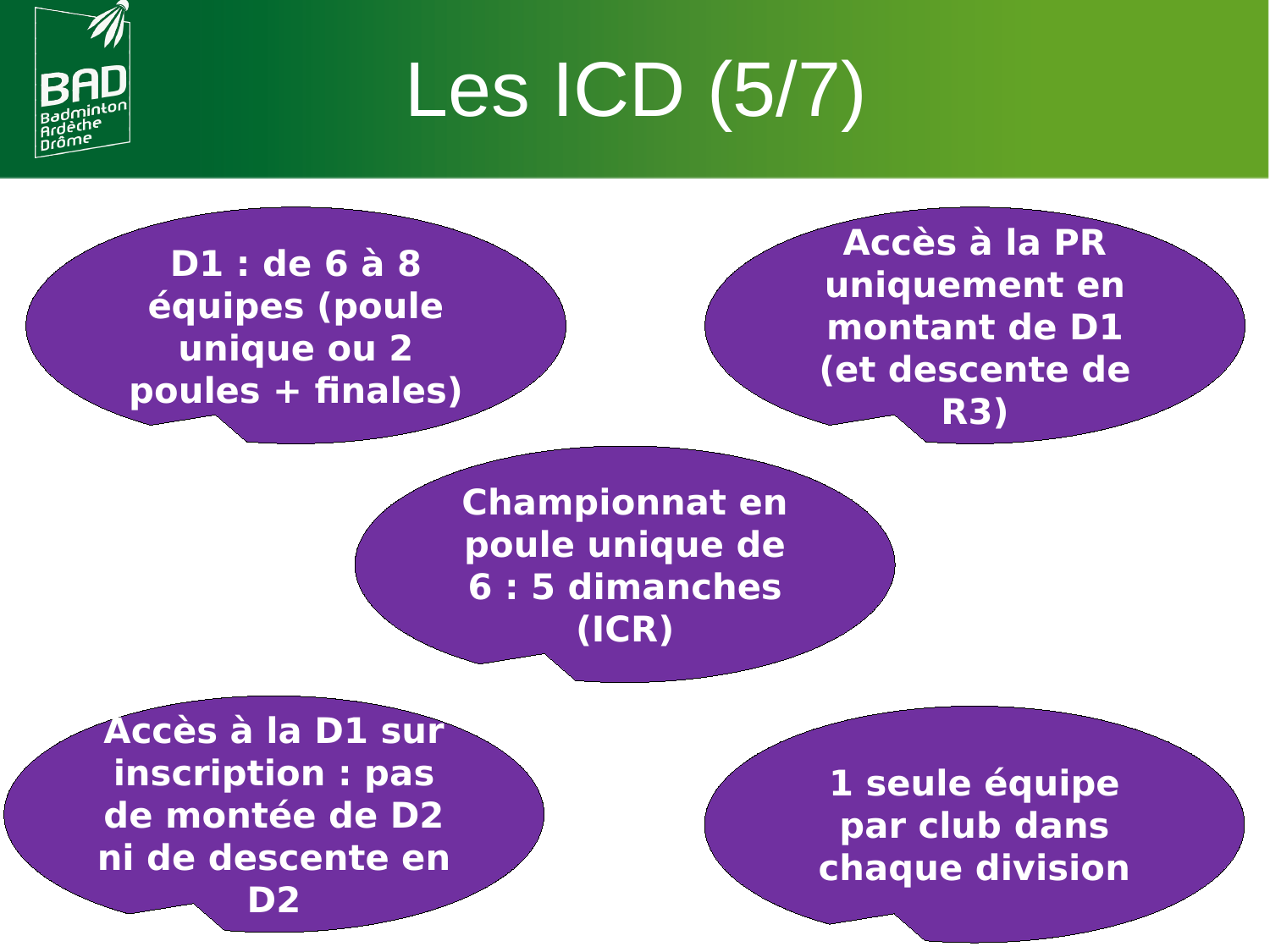

Les ICD (5/7)
Accès à la PR uniquement en montant de D1 (et descente de R3)
D1 : de 6 à 8 équipes (poule unique ou 2 poules + finales)
Priorité Benjamin-Minime
Championnat en poule unique de 6 : 5 dimanches (ICR)
Cadets en partenaire d’entraînement
Accès à la D1 sur inscription : pas de montée de D2 ni de descente en D2
Poussins exceptionnels invités
1 seule équipe par club dans chaque division